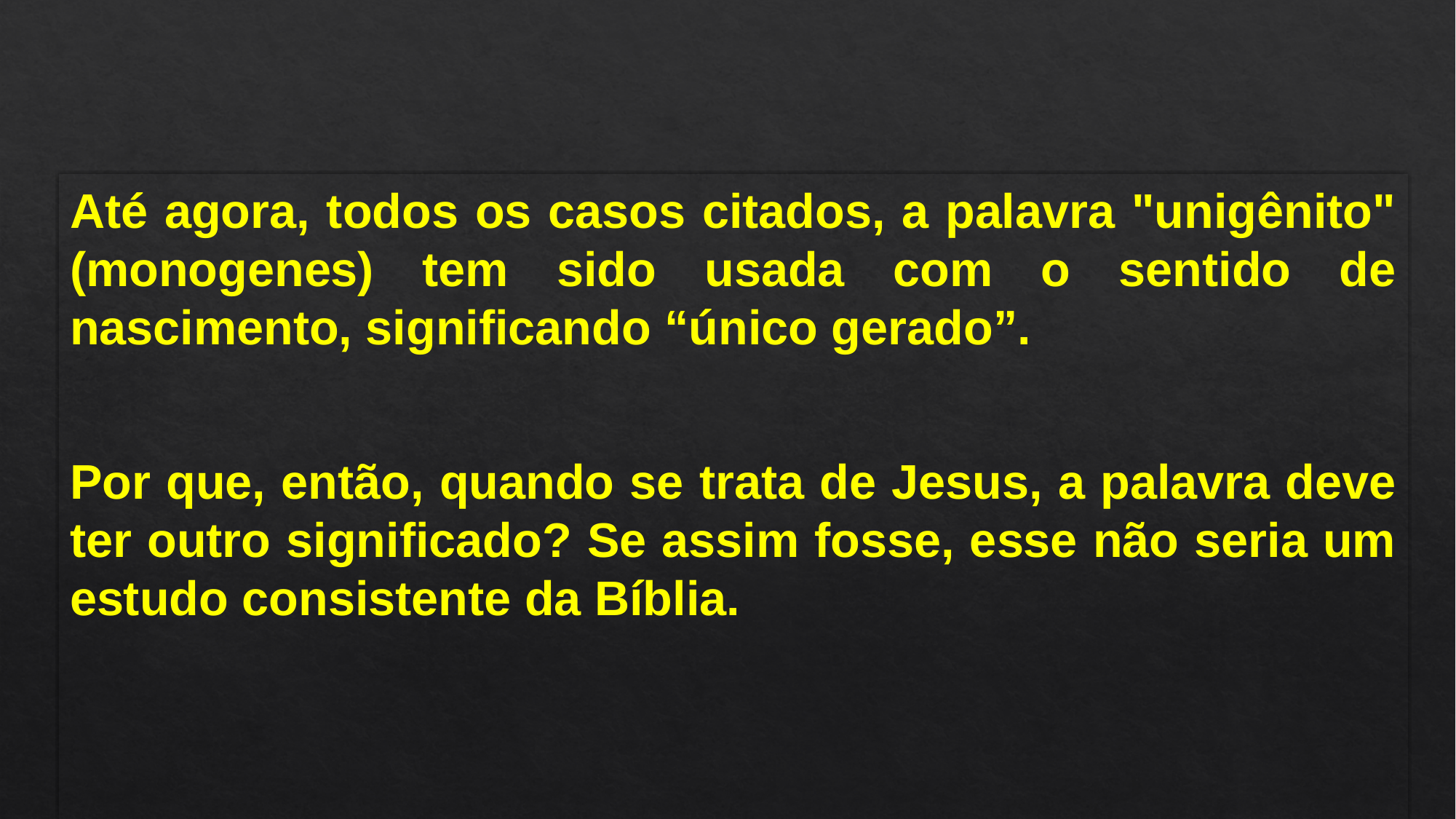

Até agora, todos os casos citados, a palavra "unigênito" (monogenes) tem sido usada com o sentido de nascimento, significando “único gerado”.

Por que, então, quando se trata de Jesus, a palavra deve ter outro significado? Se assim fosse, esse não seria um estudo consistente da Bíblia.